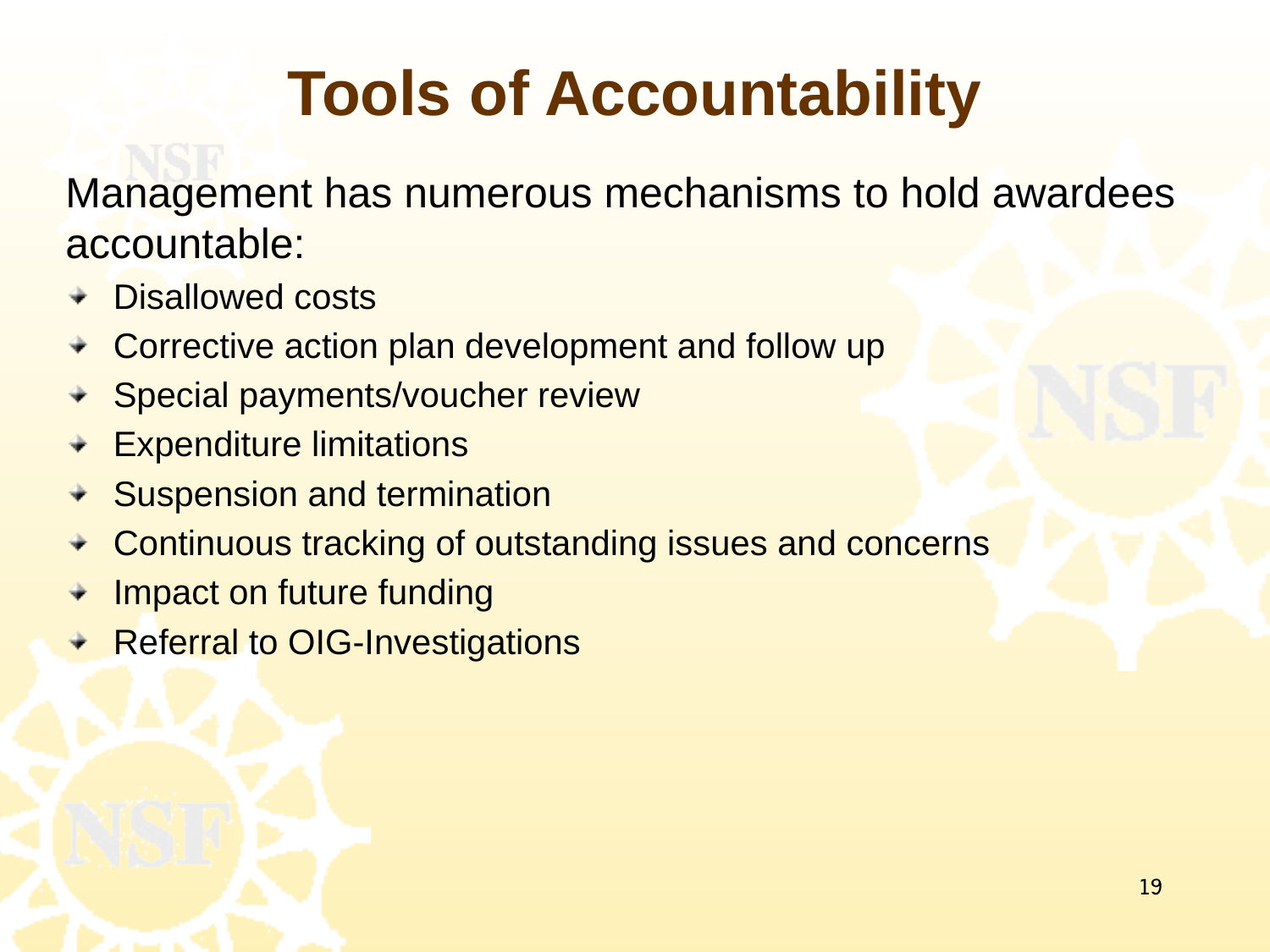

# Tools of Accountability
Management has numerous mechanisms to hold awardees accountable:
Disallowed costs
Corrective action plan development and follow up
Special payments/voucher review
Expenditure limitations
Suspension and termination
Continuous tracking of outstanding issues and concerns
Impact on future funding
Referral to OIG-Investigations

19